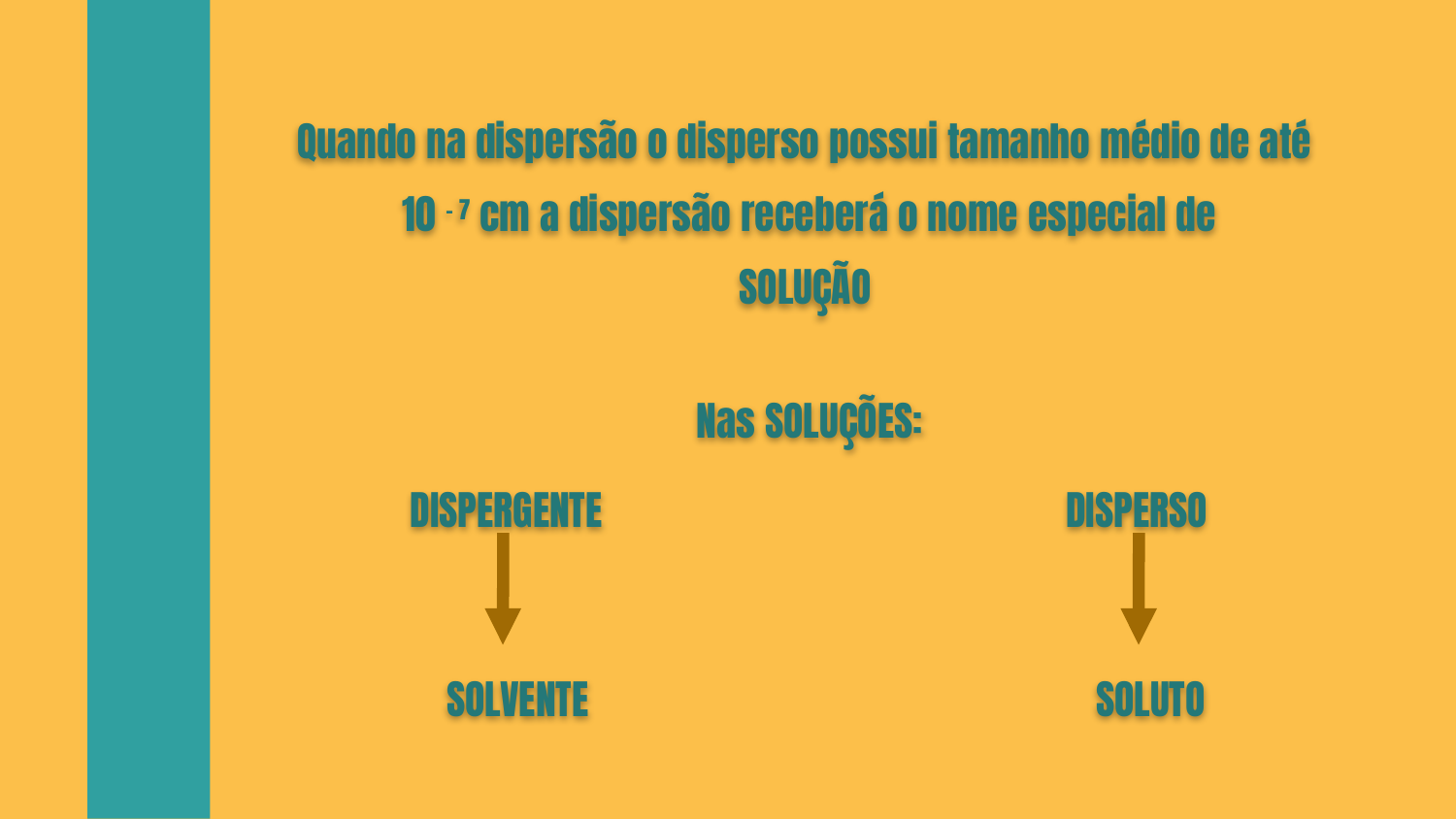

Quando na dispersão o disperso possui tamanho médio de até
10 – 7 cm a dispersão receberá o nome especial de
SOLUÇÃO
Nas SOLUÇÕES:
DISPERGENTE
DISPERSO

SOLVENTE
SOLUTO